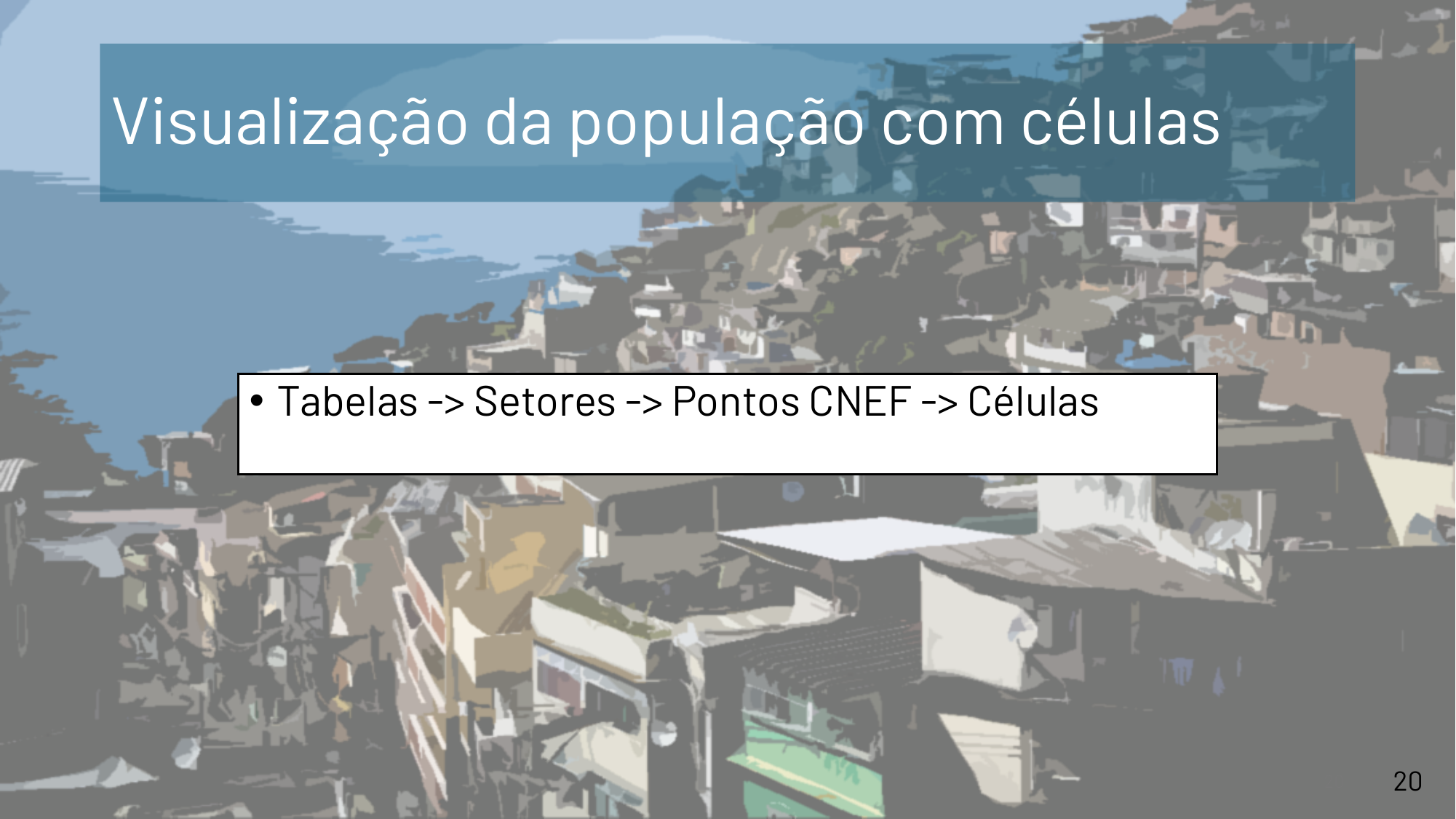

# Visualização da população com células
Tabelas -> Setores -> Pontos CNEF -> Células
20
20